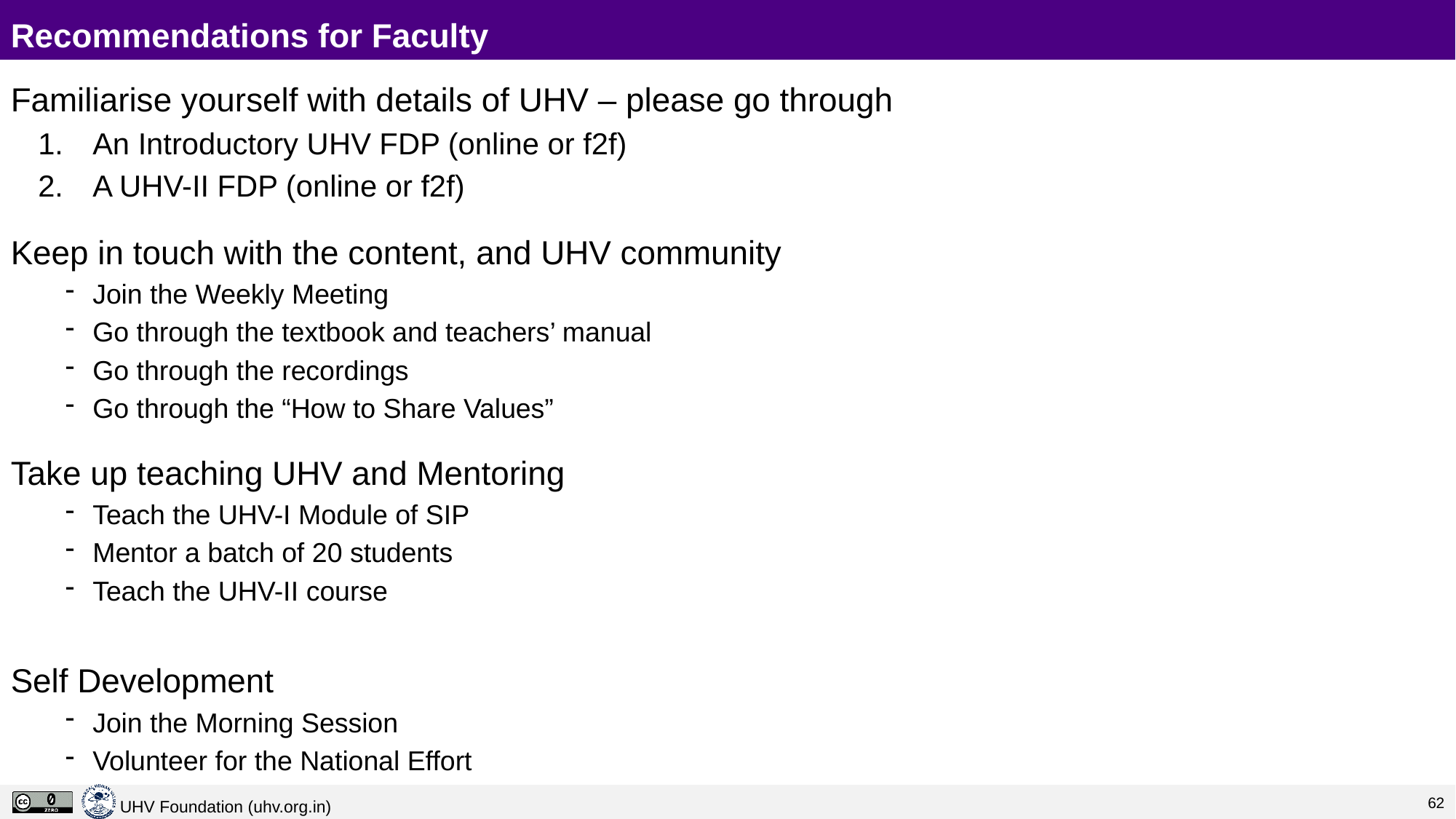

# Recommendations for Faculty
Familiarise yourself with details of UHV – please go through
An Introductory UHV FDP (online or f2f)
A UHV-II FDP (online or f2f)

Keep in touch with the content, and UHV community
Join the Weekly Meeting
Go through the textbook and teachers’ manual
Go through the recordings
Go through the “How to Share Values”

Take up teaching UHV and Mentoring
Teach the UHV-I Module of SIP
Mentor a batch of 20 students
Teach the UHV-II course

Self Development
Join the Morning Session
Volunteer for the National Effort